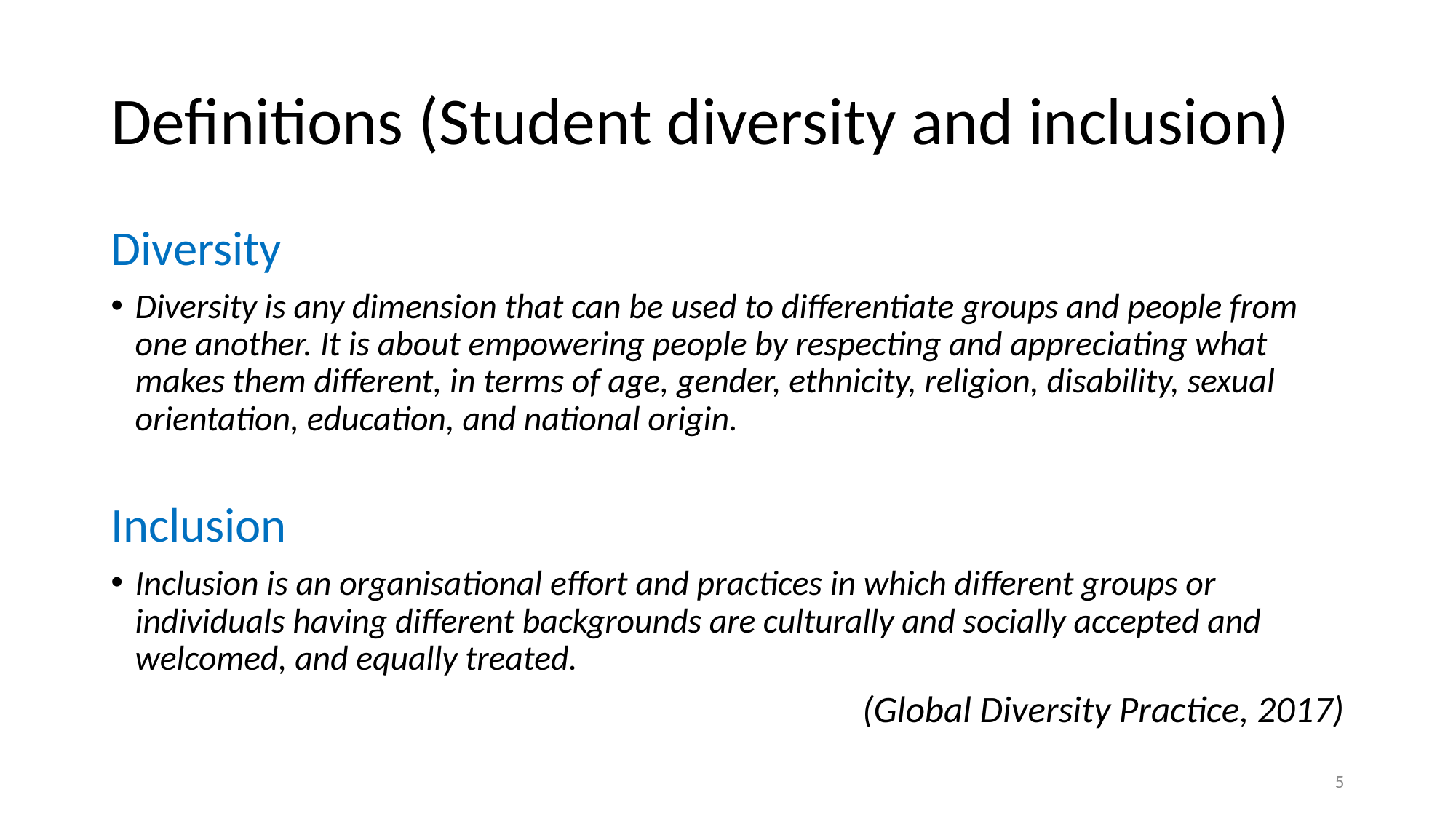

# Definitions (Student diversity and inclusion)
Diversity
Diversity is any dimension that can be used to differentiate groups and people from one another. It is about empowering people by respecting and appreciating what makes them different, in terms of age, gender, ethnicity, religion, disability, sexual orientation, education, and national origin.

Inclusion
Inclusion is an organisational effort and practices in which different groups or individuals having different backgrounds are culturally and socially accepted and welcomed, and equally treated.
(Global Diversity Practice, 2017)

5